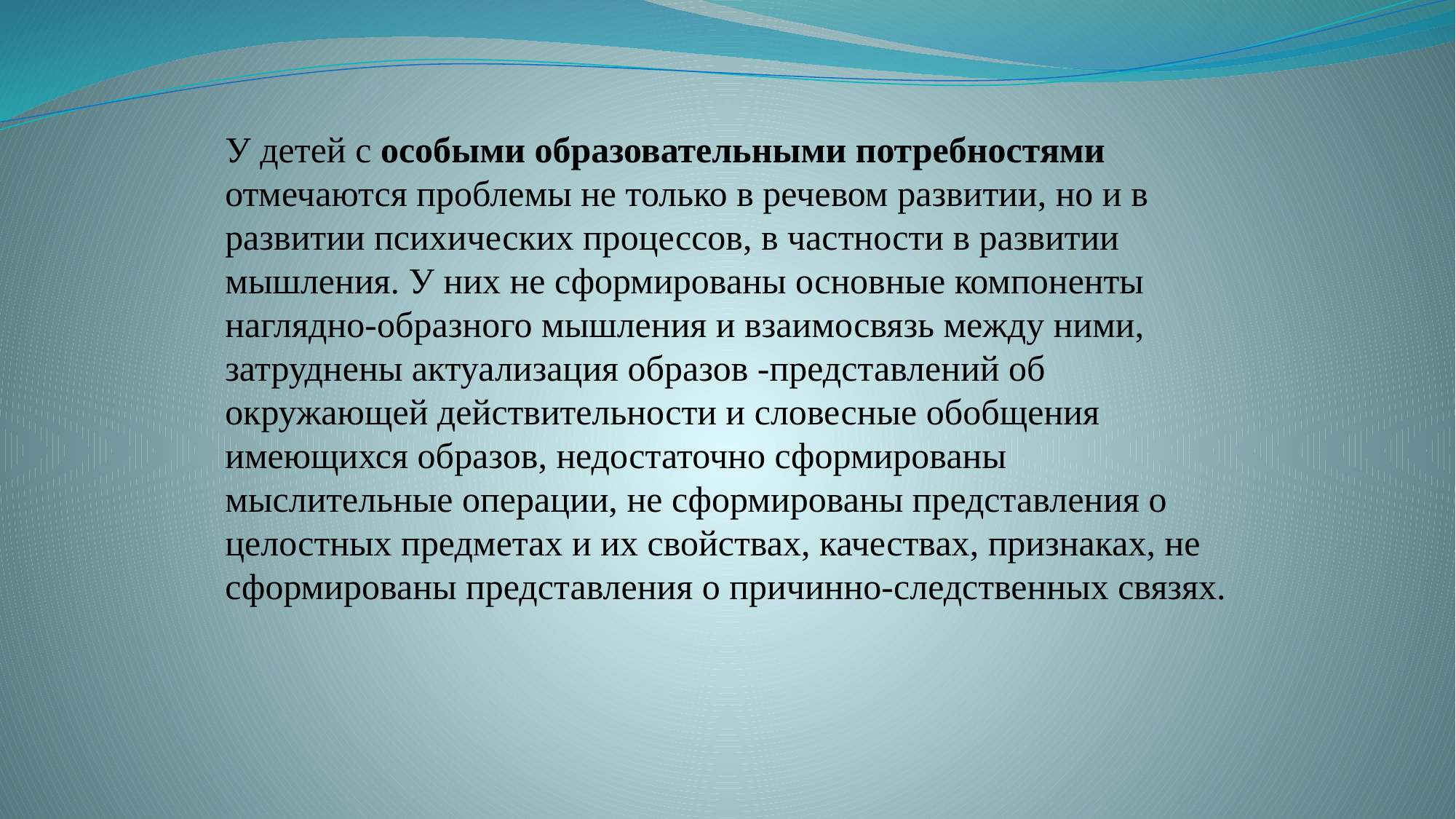

У детей с особыми образовательными потребностями отмечаются проблемы не только в речевом развитии, но и в развитии психических процессов, в частности в развитии мышления. У них не сформированы основные компоненты наглядно-образного мышления и взаимосвязь между ними, затруднены актуализация образов -представлений об окружающей действительности и словесные обобщения имеющихся образов, недостаточно сформированы мыслительные операции, не сформированы представления о целостных предметах и их свойствах, качествах, признаках, не сформированы представления о причинно-следственных связях.